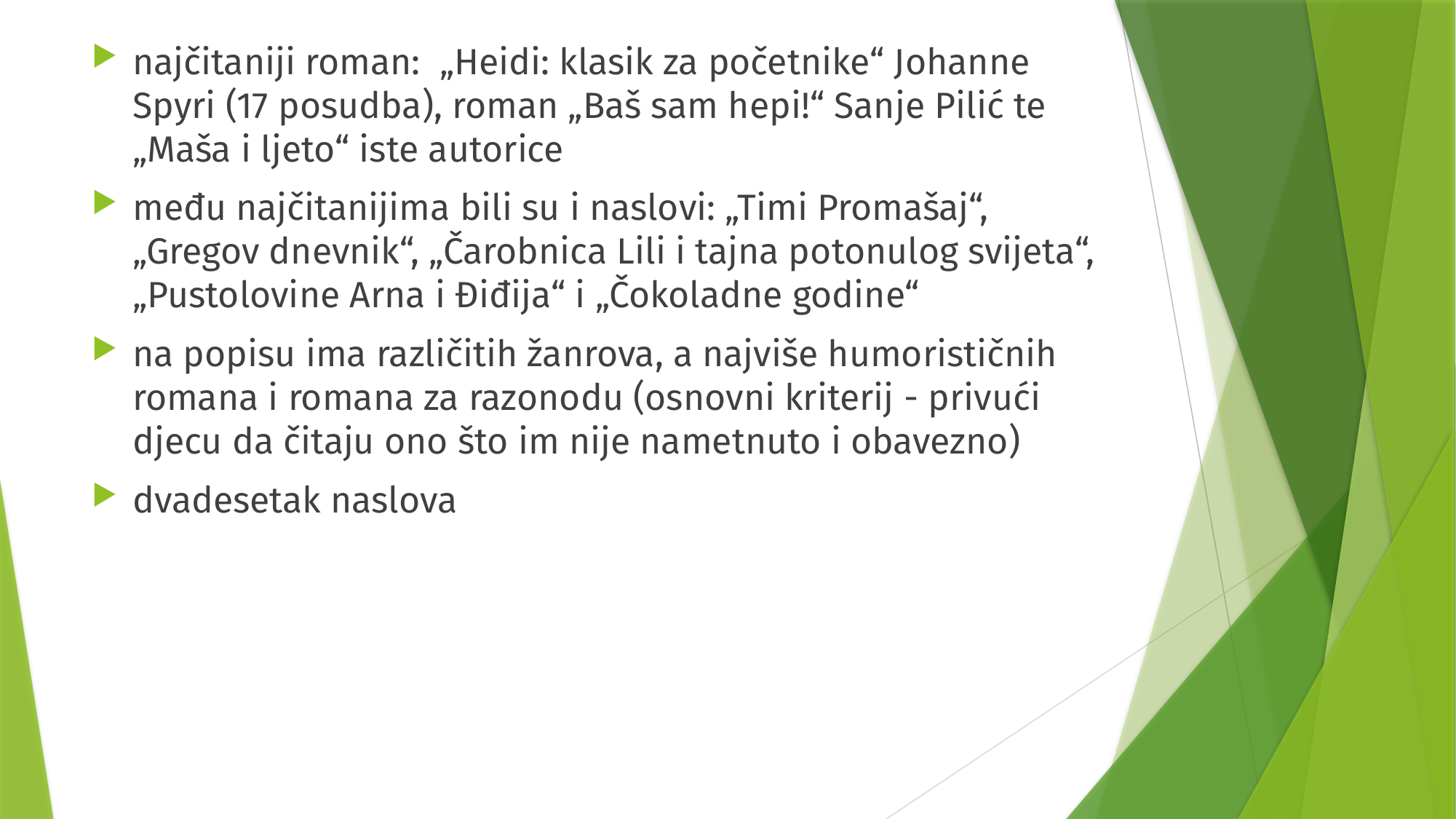

najčitaniji roman:  „Heidi: klasik za početnike“ Johanne Spyri (17 posudba), roman „Baš sam hepi!“ Sanje Pilić te „Maša i ljeto“ iste autorice
među najčitanijima bili su i naslovi: „Timi Promašaj“, „Gregov dnevnik“, „Čarobnica Lili i tajna potonulog svijeta“, „Pustolovine Arna i Điđija“ i „Čokoladne godine“
na popisu ima različitih žanrova, a najviše humorističnih romana i romana za razonodu (osnovni kriterij - privući djecu da čitaju ono što im nije nametnuto i obavezno)
dvadesetak naslova

#